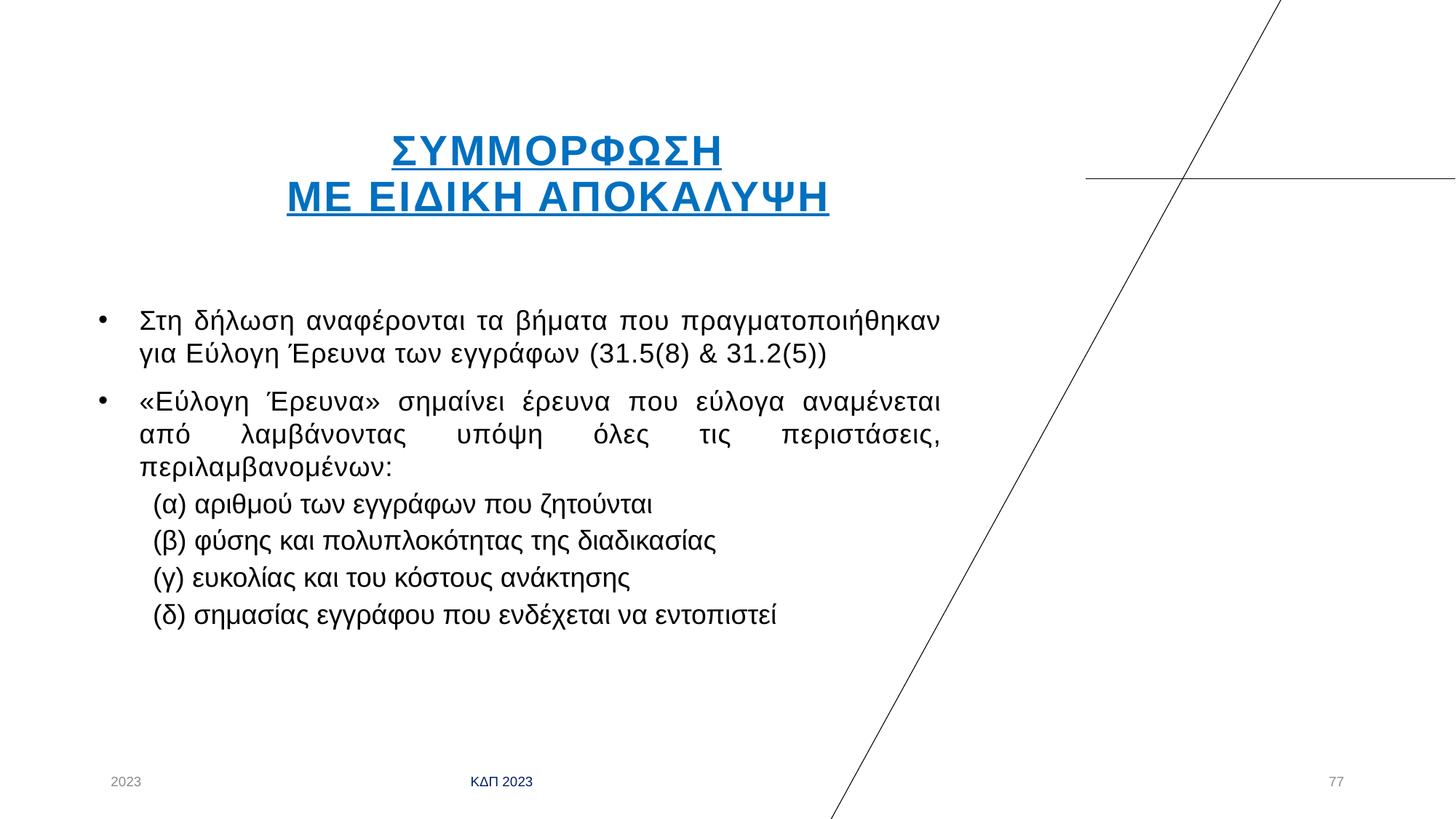

# Συμμορφωση με ΕΙΔΙΚΗ αποκαλυψη
Στη δήλωση αναφέρονται τα βήματα που πραγματοποιήθηκαν για Εύλογη Έρευνα των εγγράφων (31.5(8) & 31.2(5))
«Εύλογη Έρευνα» σημαίνει έρευνα που εύλογα αναμένεται από λαμβάνοντας υπόψη όλες τις περιστάσεις, περιλαμβανομένων:
(α) αριθμού των εγγράφων που ζητούνται
(β) φύσης και πολυπλοκότητας της διαδικασίας
(γ) ευκολίας και του κόστους ανάκτησης
(δ) σημασίας εγγράφου που ενδέχεται να εντοπιστεί
2023
ΚΔΠ 2023
77